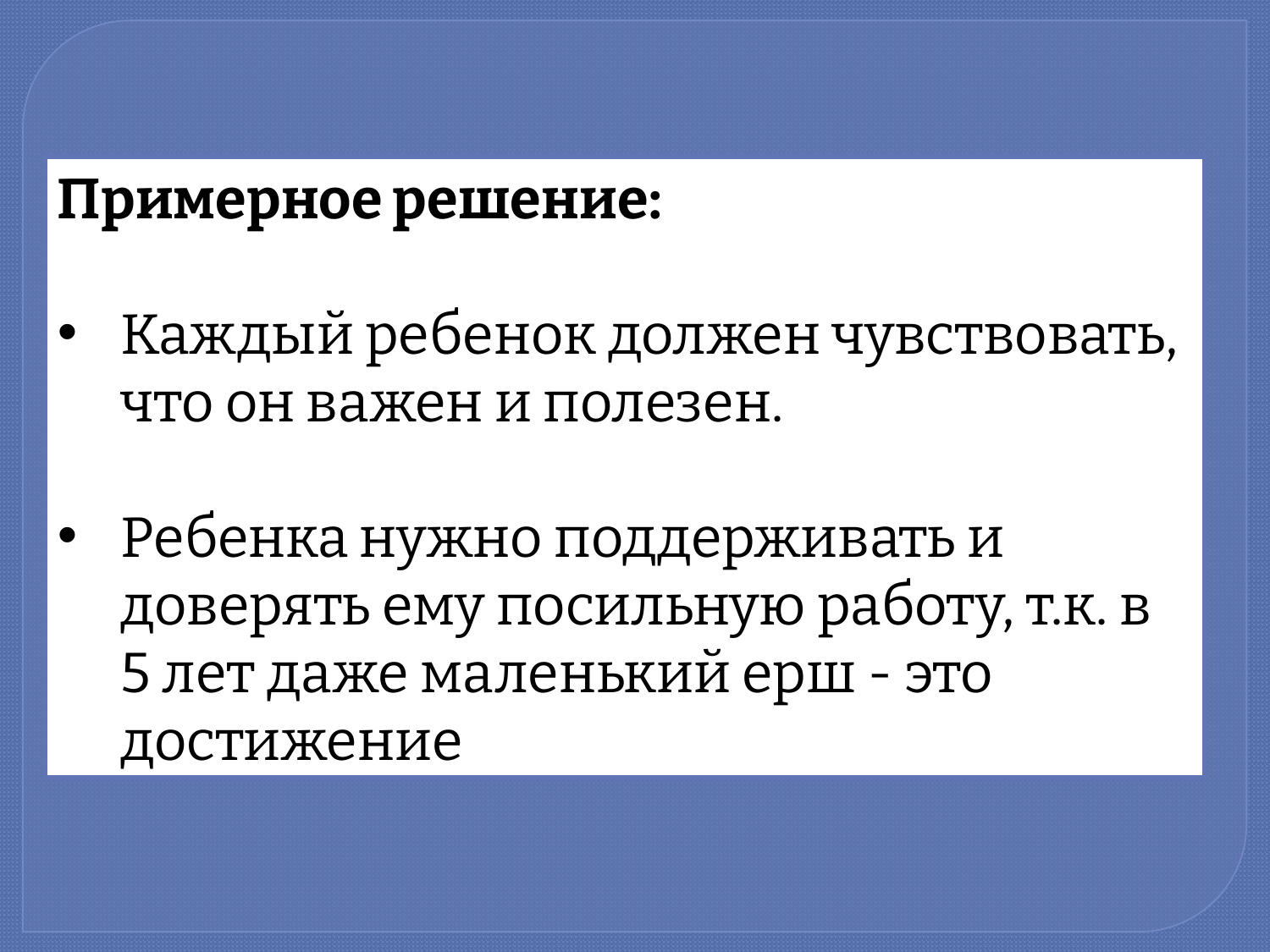

Примерное решение:

Каждый ребенок должен чувствовать, что он важен и полезен.

Ребенка нужно поддерживать и доверять ему посильную работу, т.к. в 5 лет даже маленький ерш - это достижение